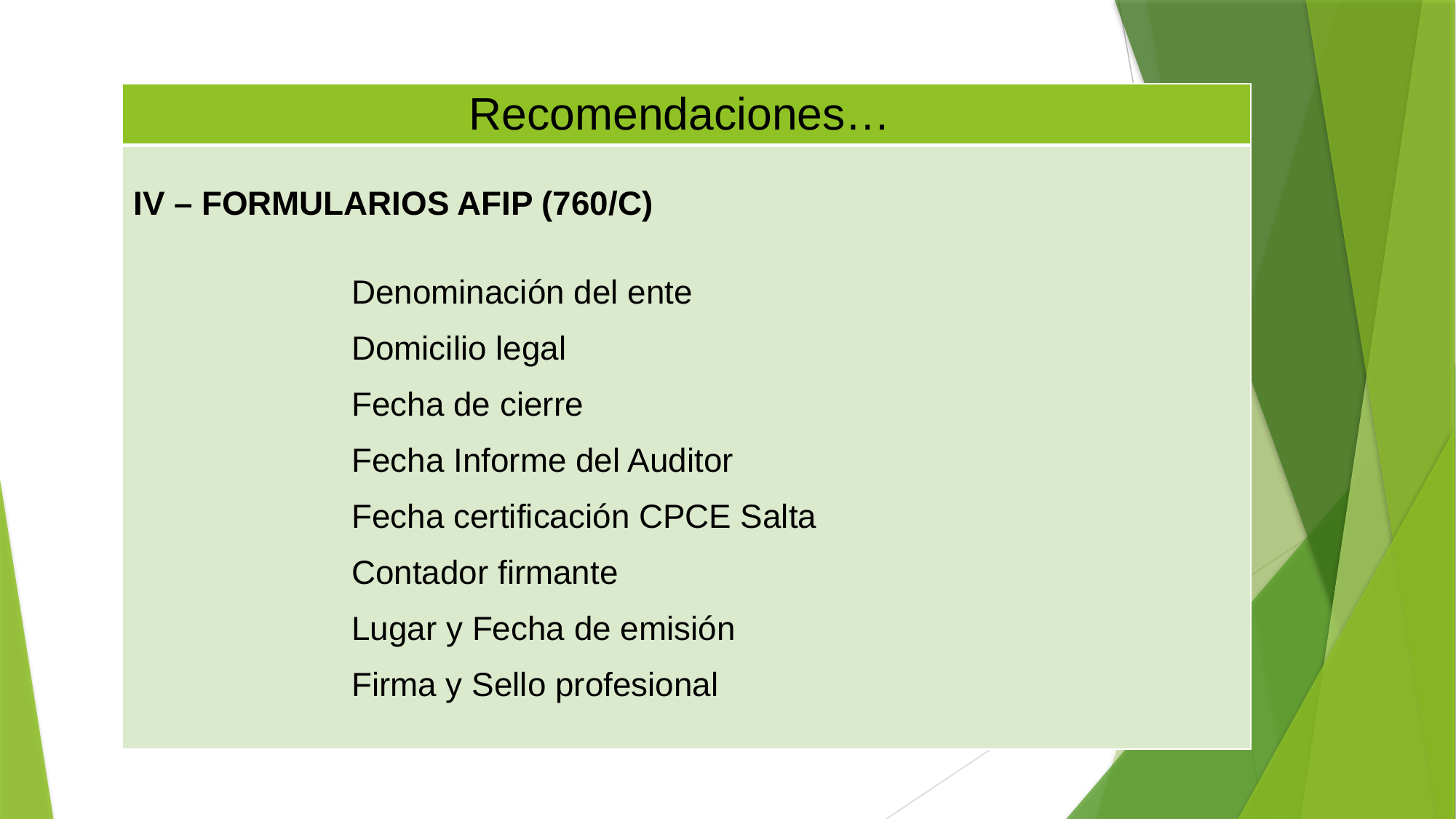

| Recomendaciones… |
| --- |
| IV – FORMULARIOS AFIP (760/C) Denominación del ente Domicilio legal Fecha de cierre Fecha Informe del Auditor Fecha certificación CPCE Salta Contador firmante Lugar y Fecha de emisión Firma y Sello profesional |